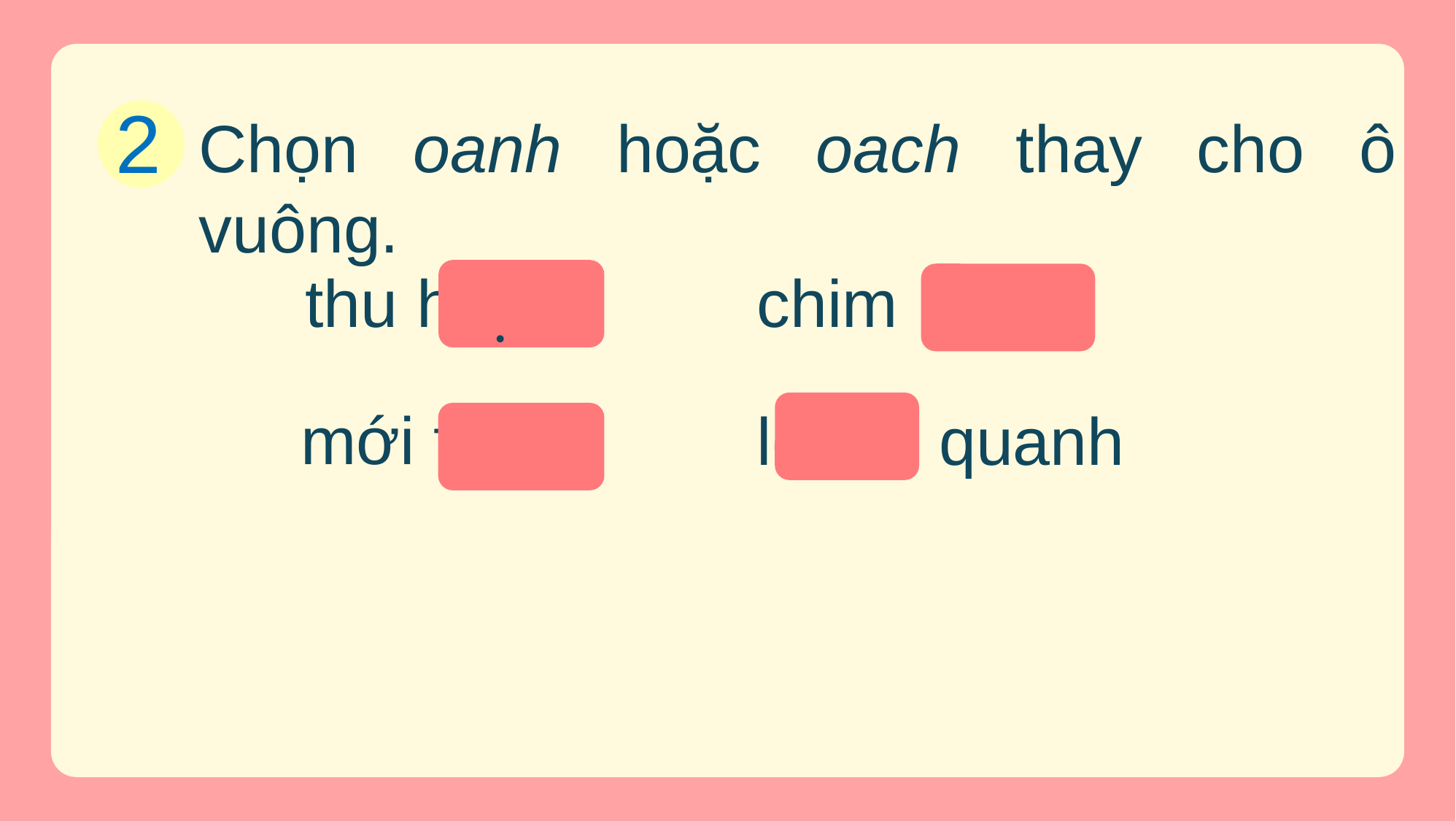

2
Chọn oanh hoặc oach thay cho ô vuông.
oanh
thu h
chim
oach

.
oanh
mới toanh

loanh quanh
oanh